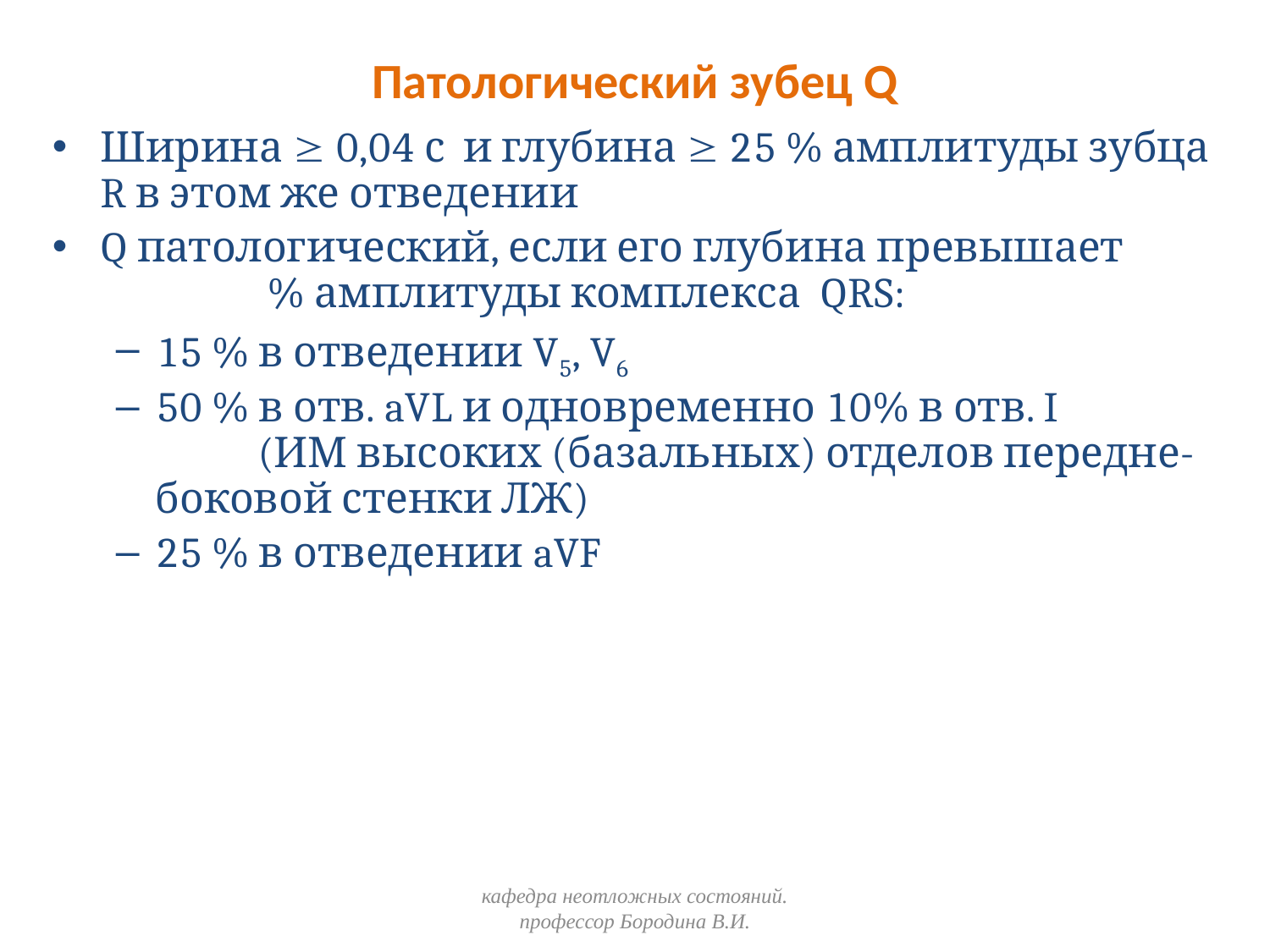

# Патологический зубец Q
Ширина ≥ 0,04 с  и глубина ≥ 25 % амплитуды зубца R в этом же отведении
Q патологический, если его глубина превышает                             % амплитуды комплекса  QRS:
15 % в отведении V5, V6
50 % в отв. aVL и одновременно 10% в отв. I                             (ИМ высоких (базальных) отделов передне-боковой стенки ЛЖ)
25 % в отведении aVF
кафедра неотложных состояний. профессор Бородина В.И.